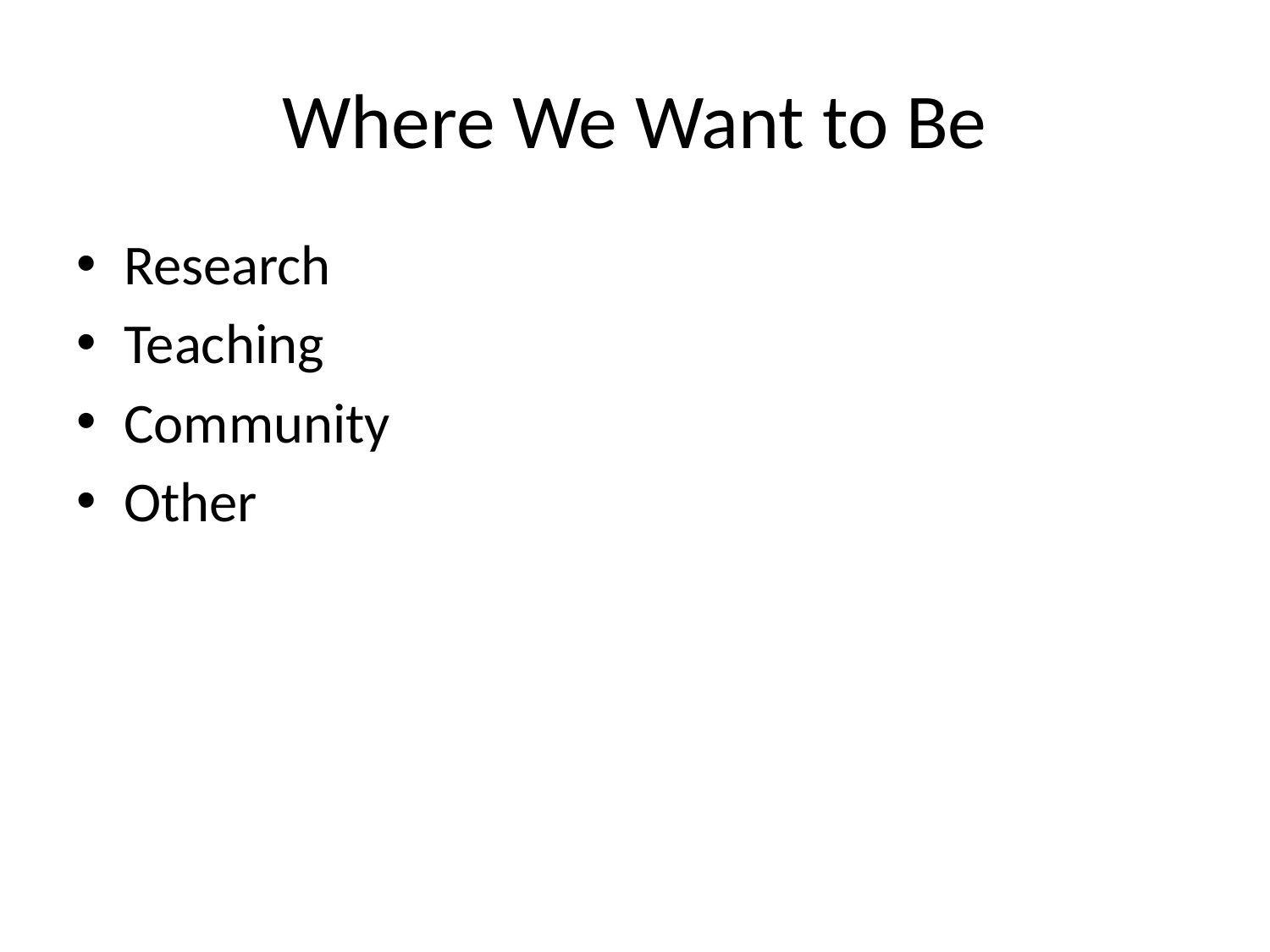

# Where We Want to Be
Research
Teaching
Community
Other